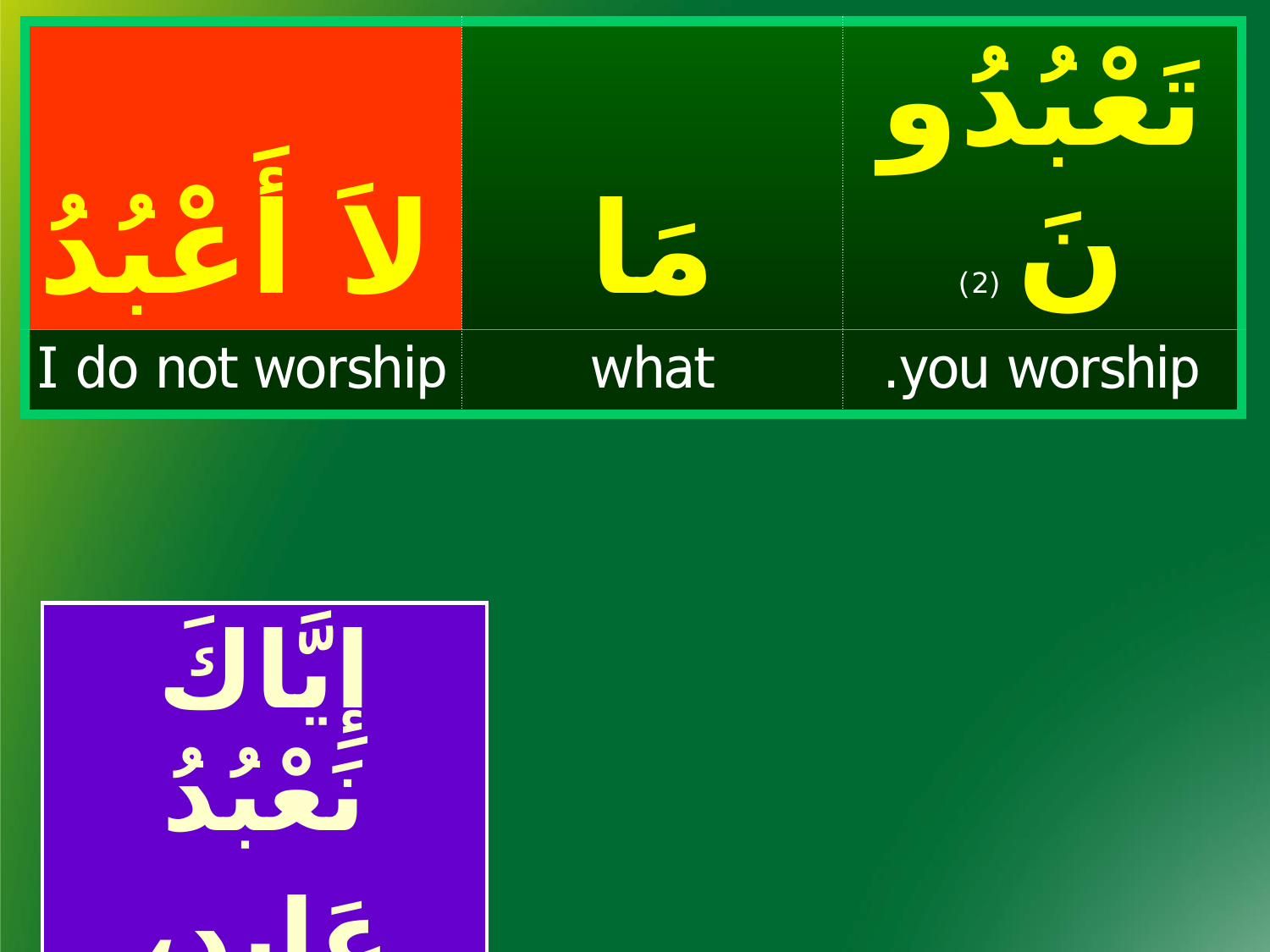

| لاَ أَعْبُدُ | مَا | تَعْبُدُونَ (2) |
| --- | --- | --- |
| I do not worship | what | you worship. |

| إِيَّاكَ نَعْبُدُ عَابِد، مَعبُود |
| --- |